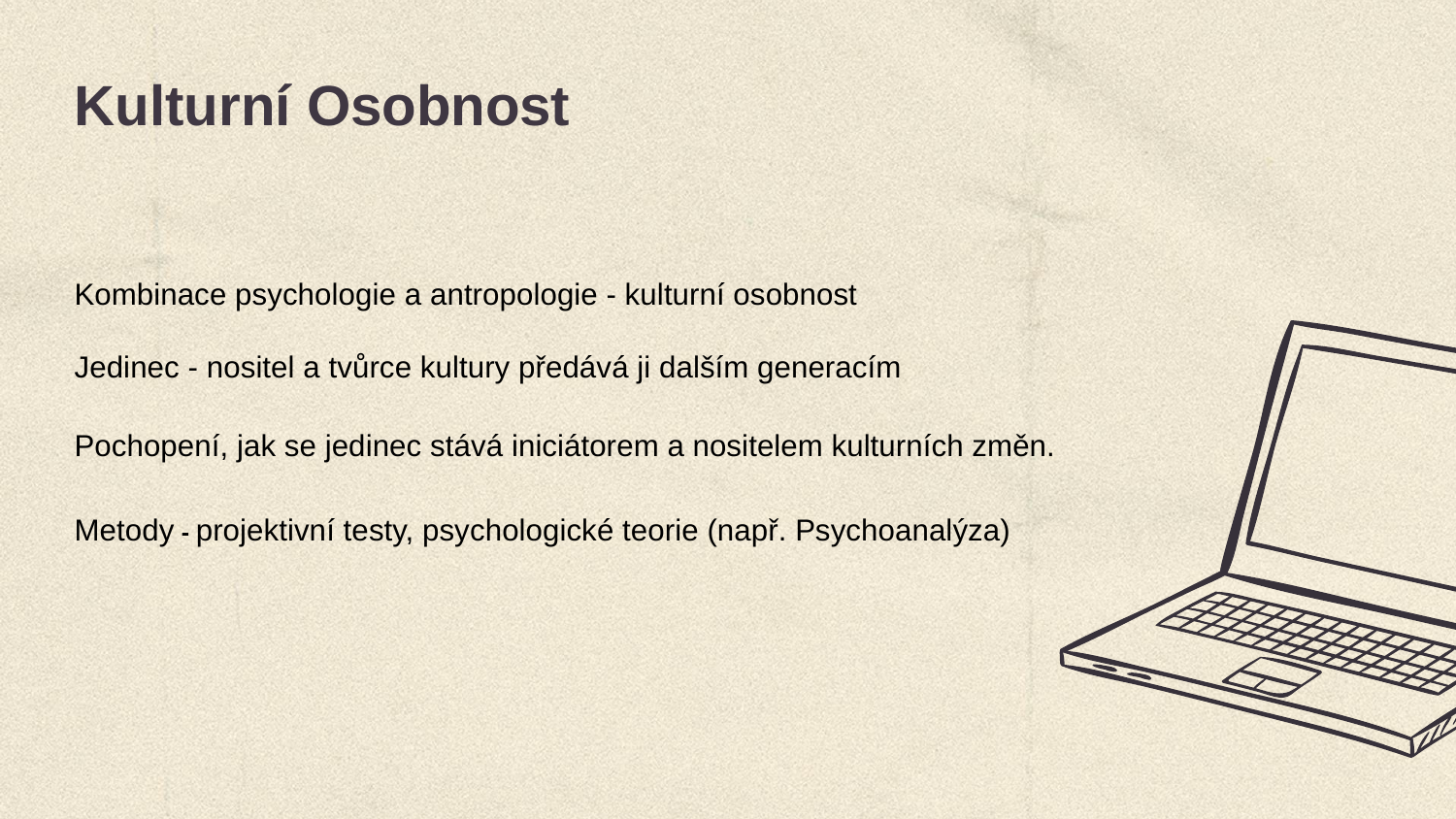

# Kulturní Osobnost
Kombinace psychologie a antropologie - kulturní osobnost

Jedinec - nositel a tvůrce kultury předává ji dalším generacím

Pochopení, jak se jedinec stává iniciátorem a nositelem kulturních změn.
Metody - projektivní testy, psychologické teorie (např. Psychoanalýza)